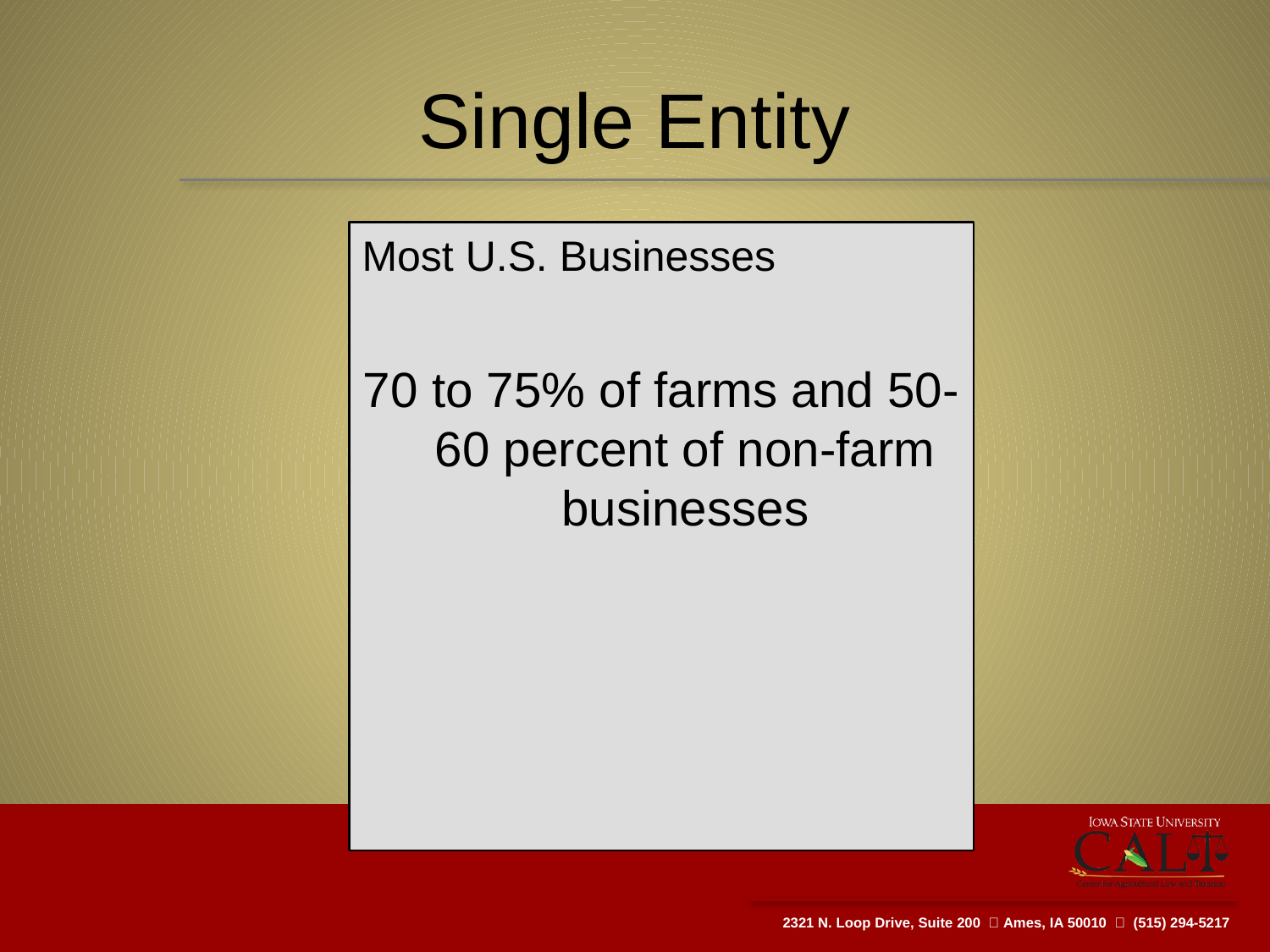

# Single Entity
Most U.S. Businesses

70 to 75% of farms and 50-60 percent of non-farm businesses